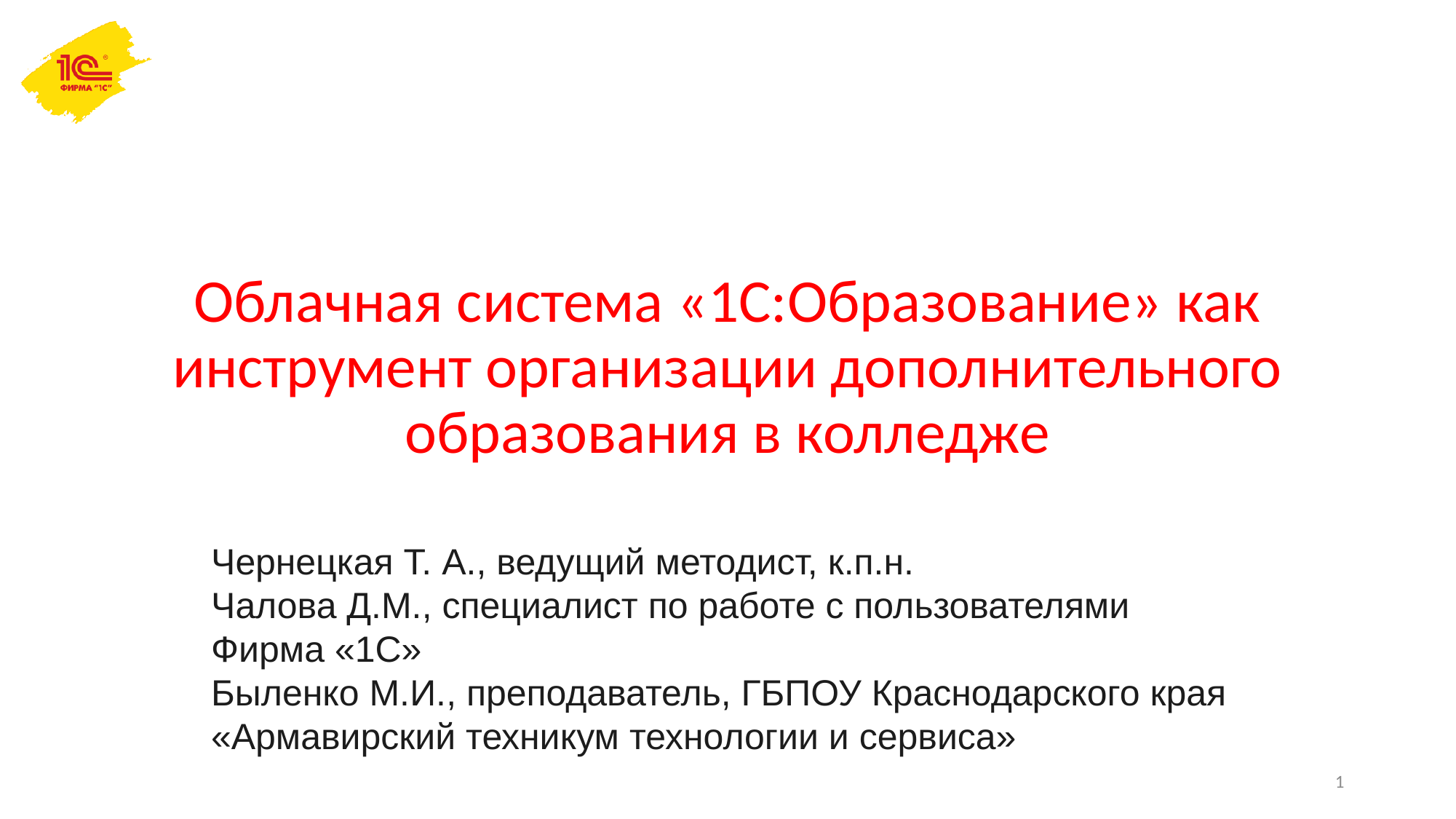

# Облачная система «1С:Образование» как инструмент организации дополнительного образования в колледже
Чернецкая Т. А., ведущий методист, к.п.н.
Чалова Д.М., специалист по работе с пользователями
Фирма «1С»
Быленко М.И., преподаватель, ГБПОУ Краснодарского края «Армавирский техникум технологии и сервиса»
1